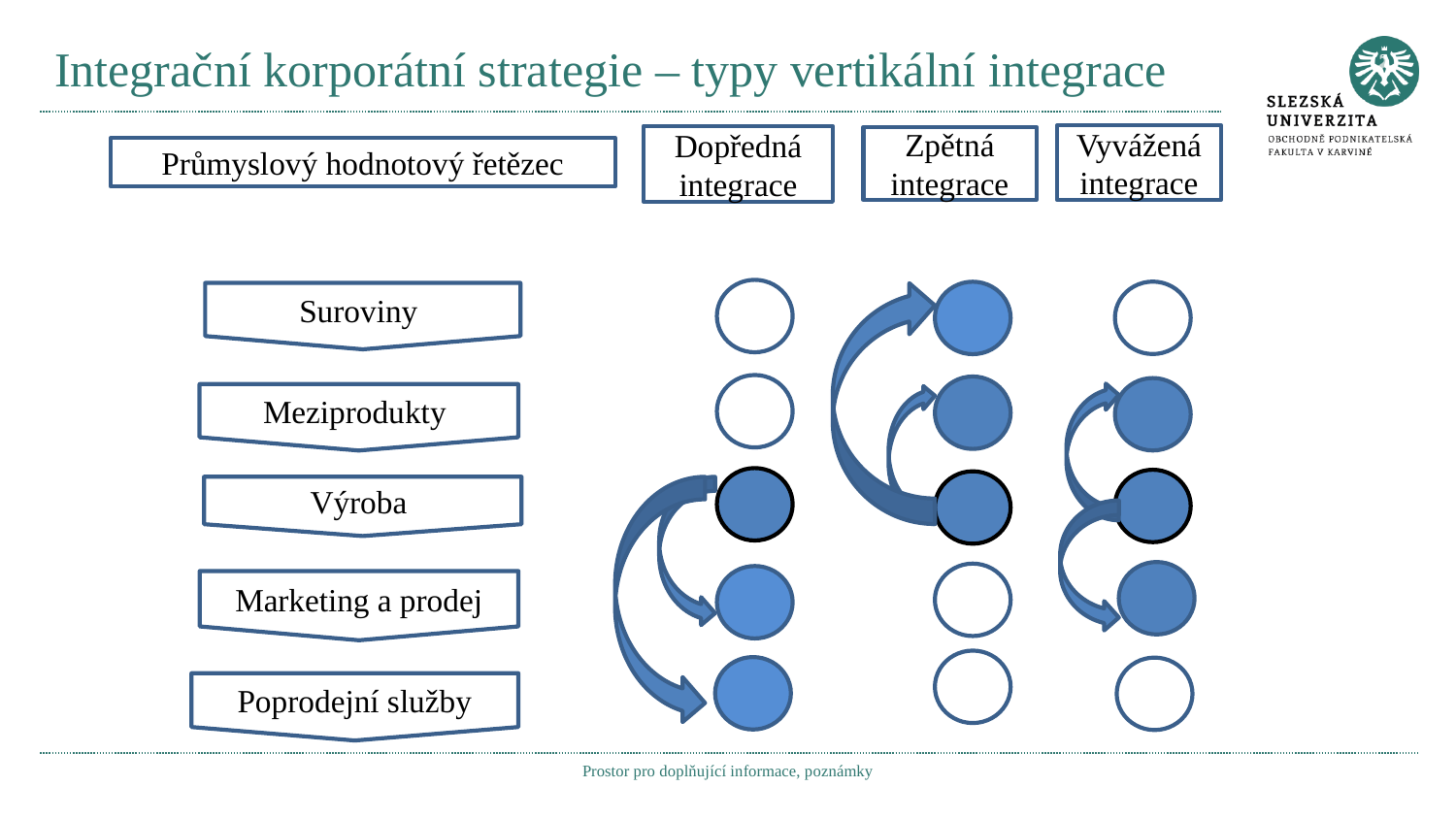

# Integrační korporátní strategie – typy vertikální integrace
Vyvážená integrace
Dopředná integrace
Zpětná integrace

Průmyslový hodnotový řetězec

Suroviny

Meziprodukty

Výroba

Marketing a prodej

Poprodejní služby
Prostor pro doplňující informace, poznámky